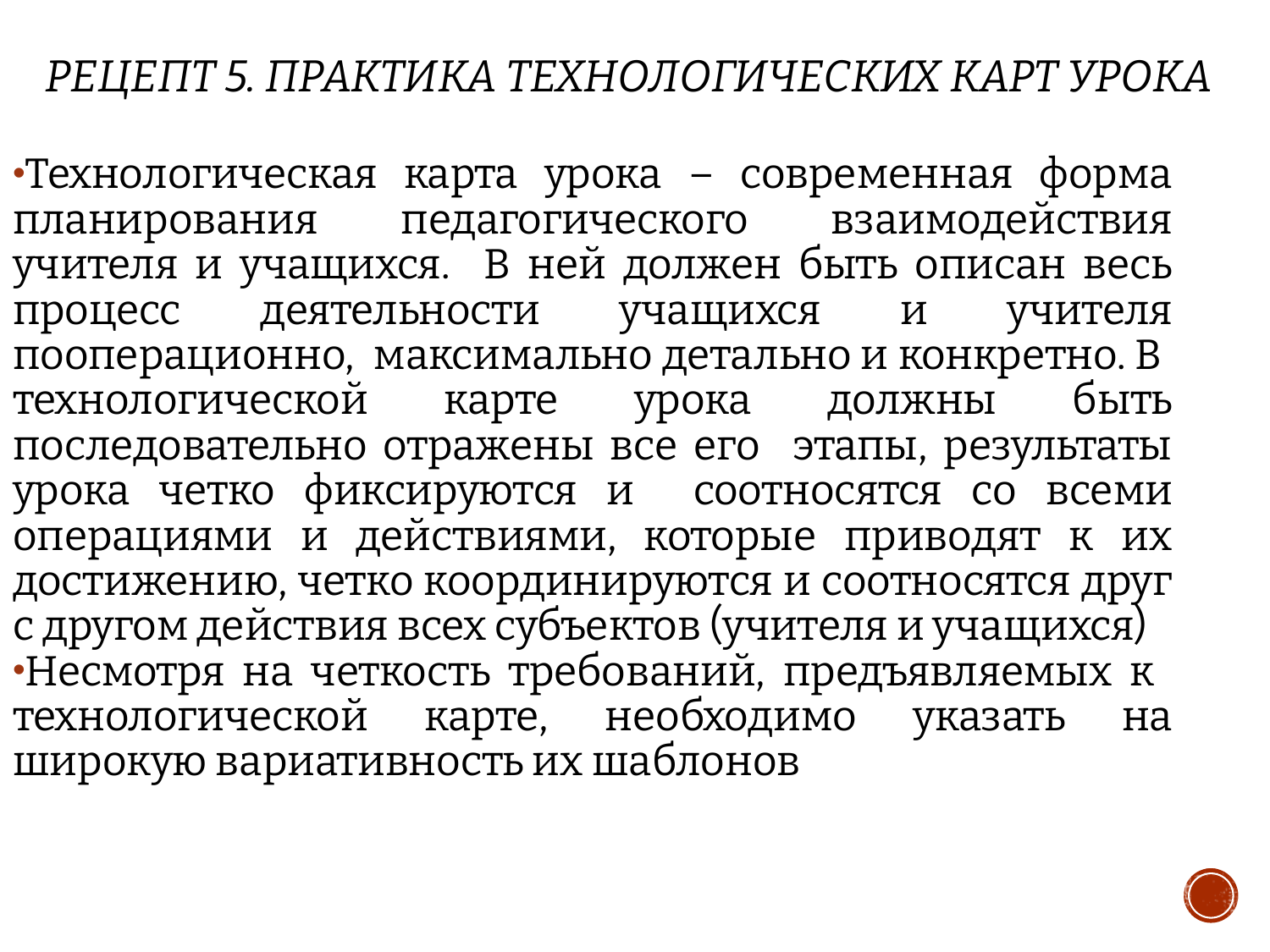

# Рецепт 5. Практика технологических карт урока
Технологическая карта урока – современная форма планирования педагогического взаимодействия учителя и учащихся.  В ней должен быть описан весь процесс деятельности учащихся и учителя пооперационно,  максимально детально и конкретно. В  технологической карте урока должны быть последовательно отражены все его  этапы, результаты урока четко фиксируются и  соотносятся со всеми операциями и действиями, которые приводят к их достижению, четко координируются и соотносятся друг с другом действия всех субъектов (учителя и учащихся)
Несмотря на четкость требований, предъявляемых к  технологической карте, необходимо указать на широкую вариативность их шаблонов